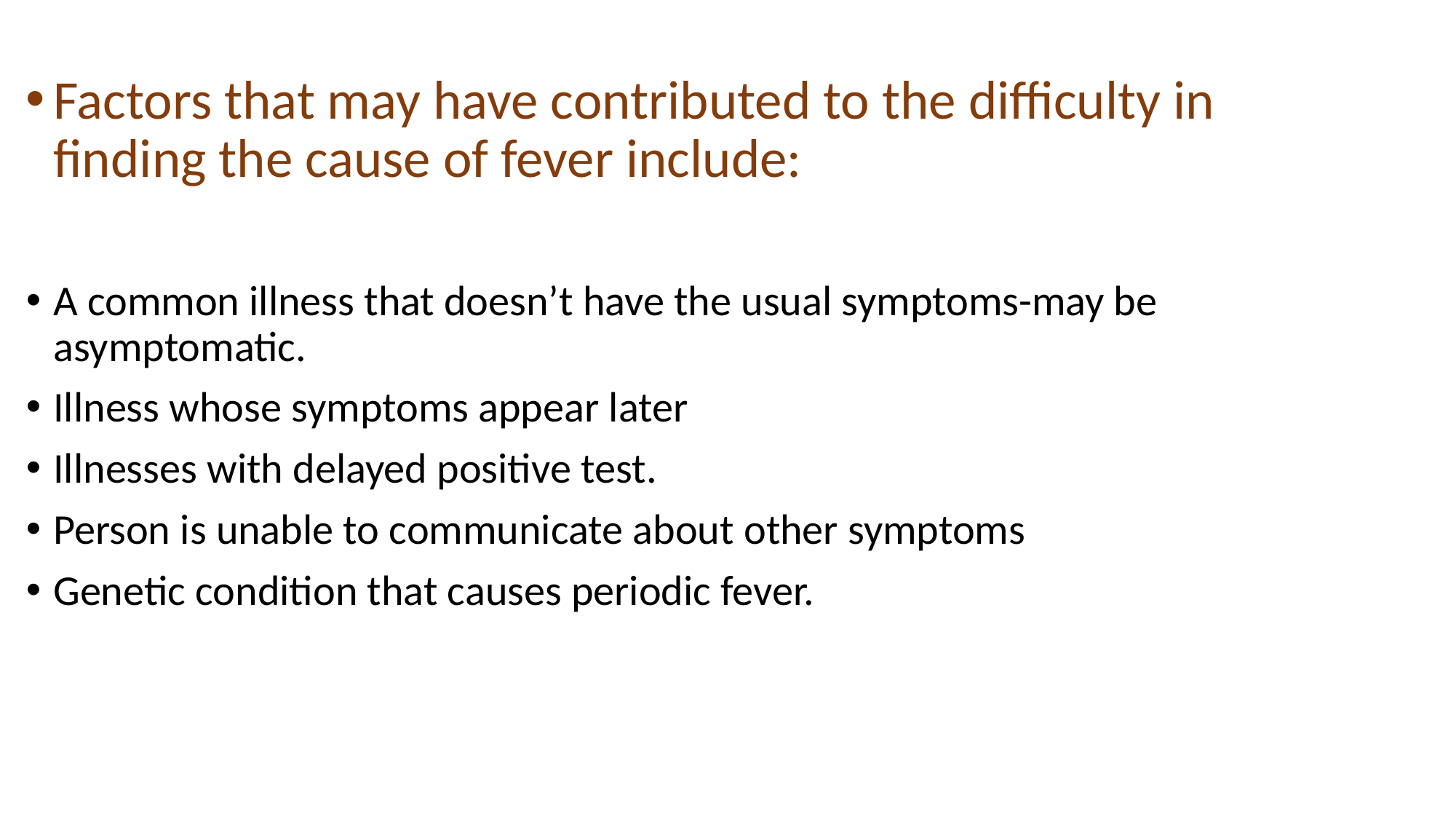

Factors that may have contributed to the difficulty in finding the cause of fever include:

A common illness that doesn’t have the usual symptoms-may be asymptomatic.
Illness whose symptoms appear later
Illnesses with delayed positive test.
Person is unable to communicate about other symptoms
Genetic condition that causes periodic fever.